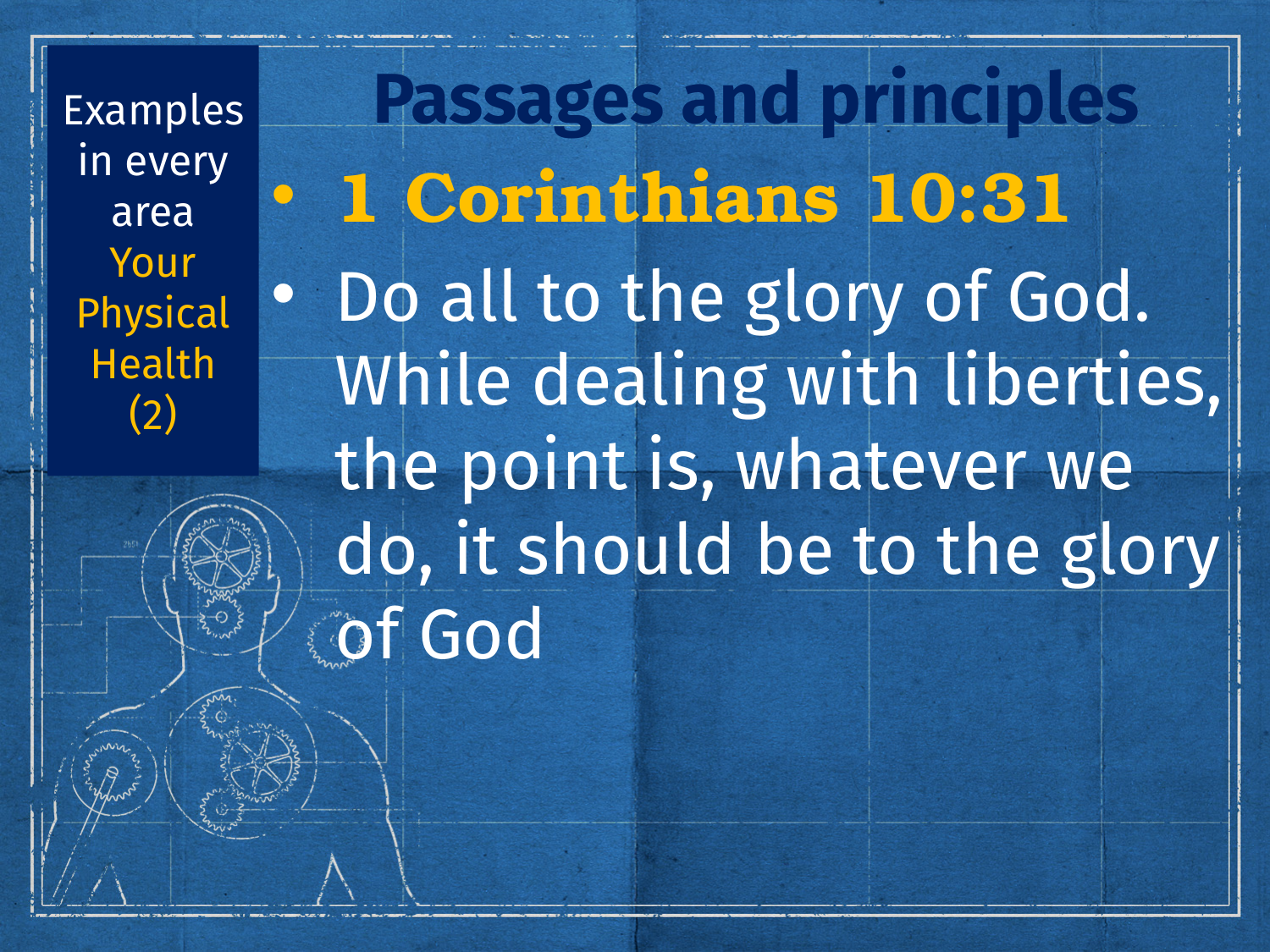

# Examples in every area Your Physical Health (2)
Passages and principles
1 Corinthians 10:31
Do all to the glory of God.  While dealing with liberties, the point is, whatever we do, it should be to the glory of God